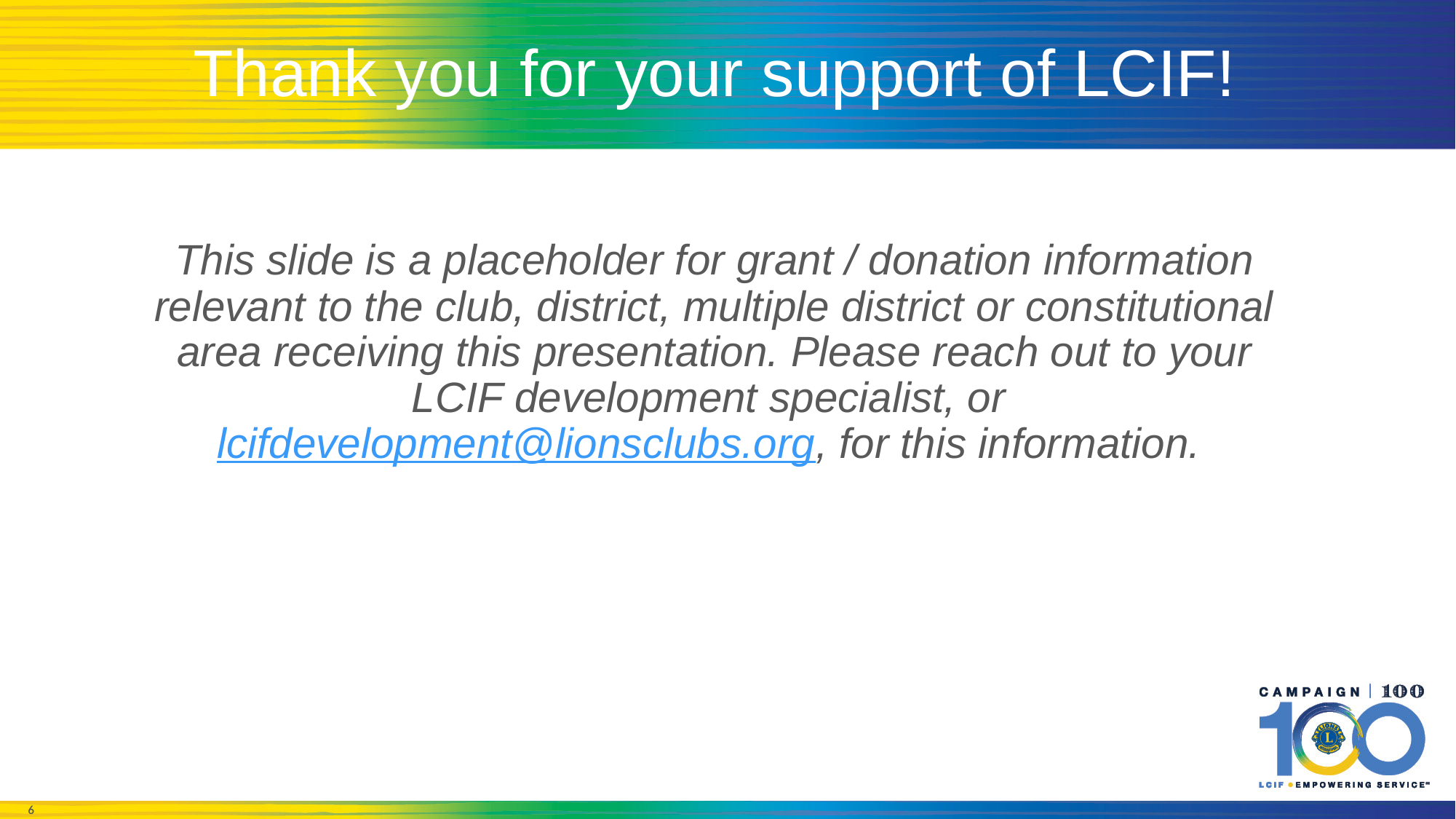

# Thank you for your support of LCIF!
This slide is a placeholder for grant / donation information relevant to the club, district, multiple district or constitutional area receiving this presentation. Please reach out to your LCIF development specialist, or lcifdevelopment@lionsclubs.org, for this information.